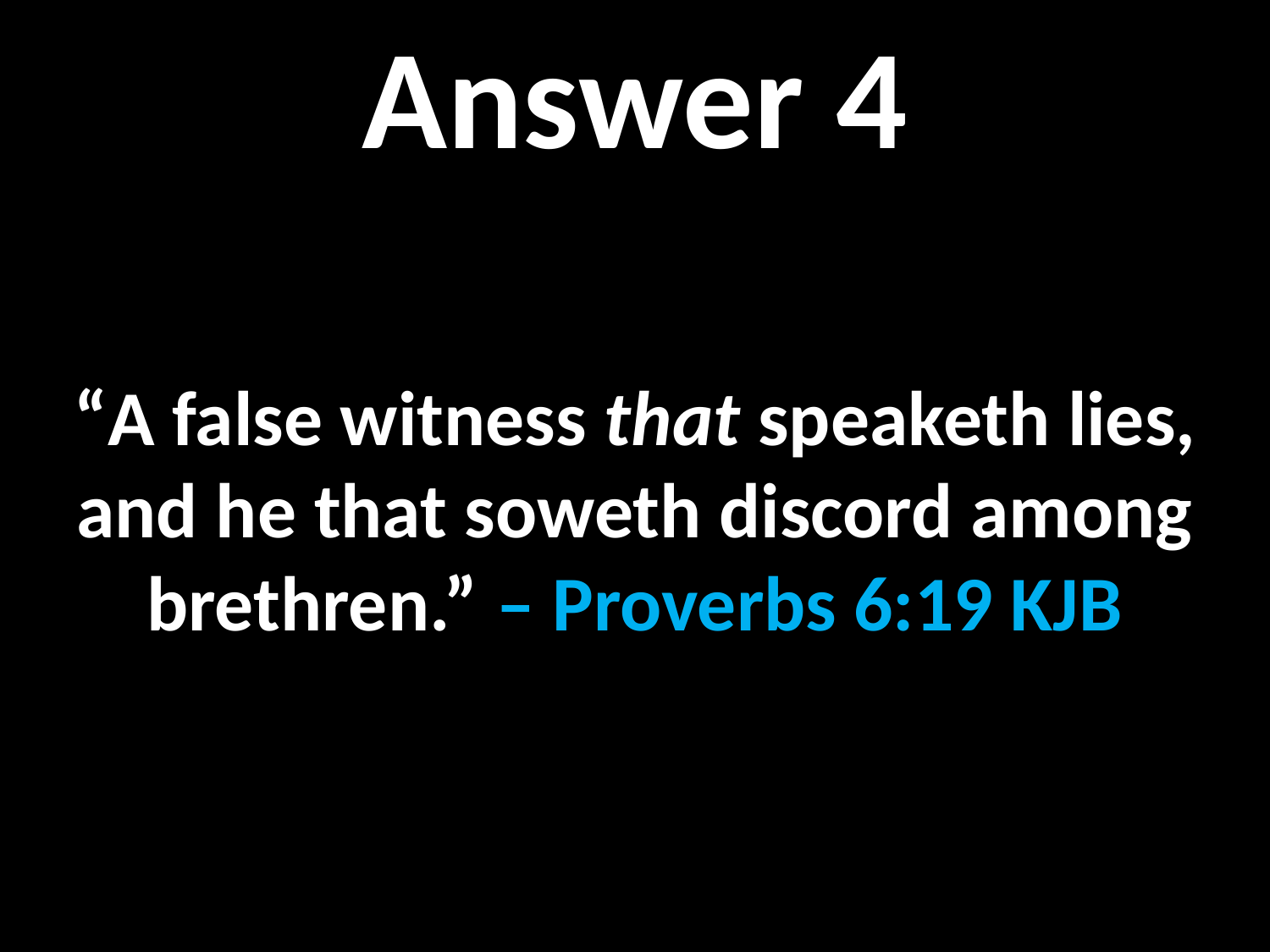

Answer 4
“A false witness that speaketh lies, and he that soweth discord among brethren.” – Proverbs 6:19 KJB